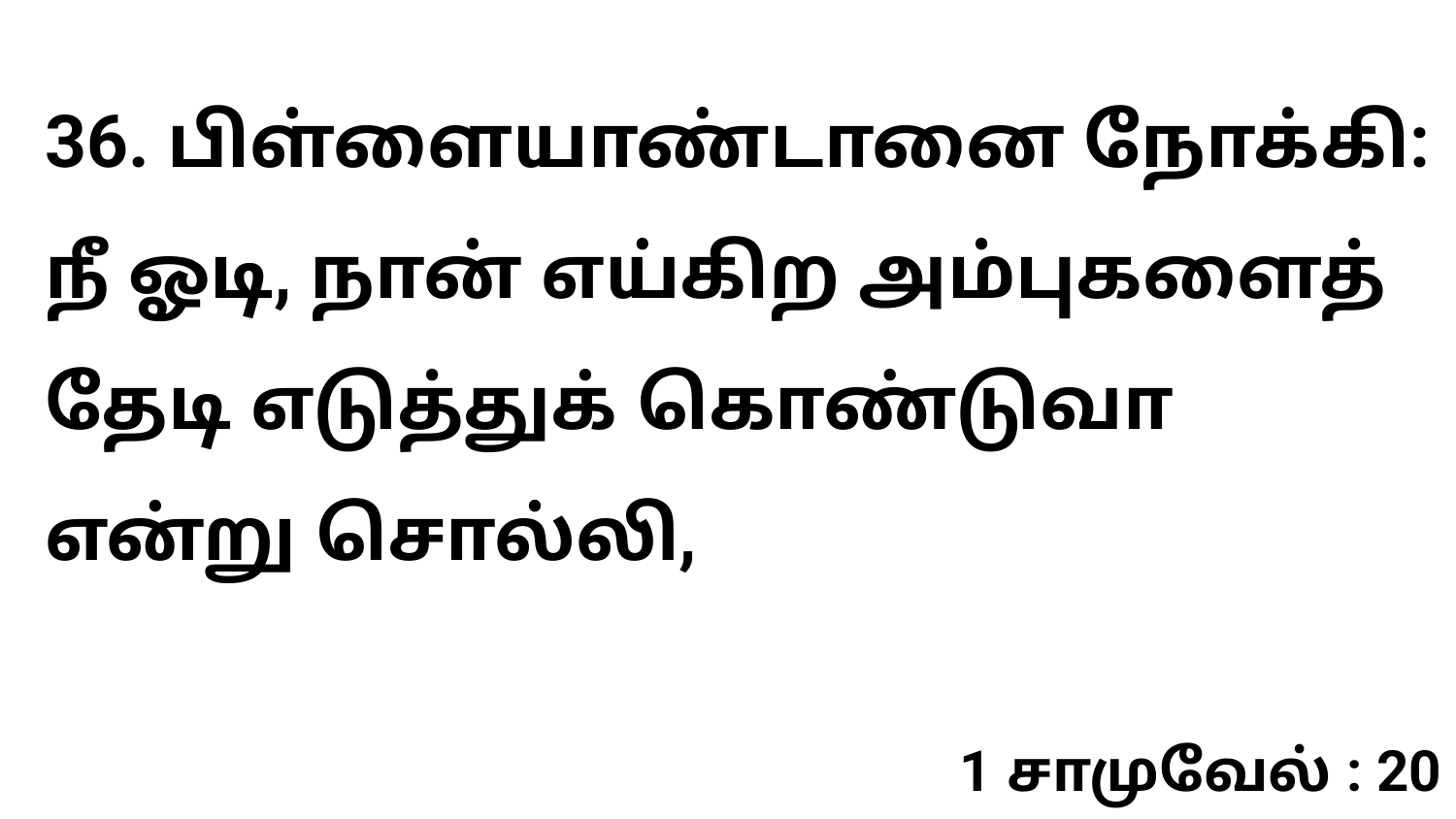

36. பிள்ளையாண்டானை நோக்கி: நீ ஓடி, நான் எய்கிற அம்புகளைத் தேடி எடுத்துக் கொண்டுவா என்று சொல்லி,
1 சாமுவேல் : 20